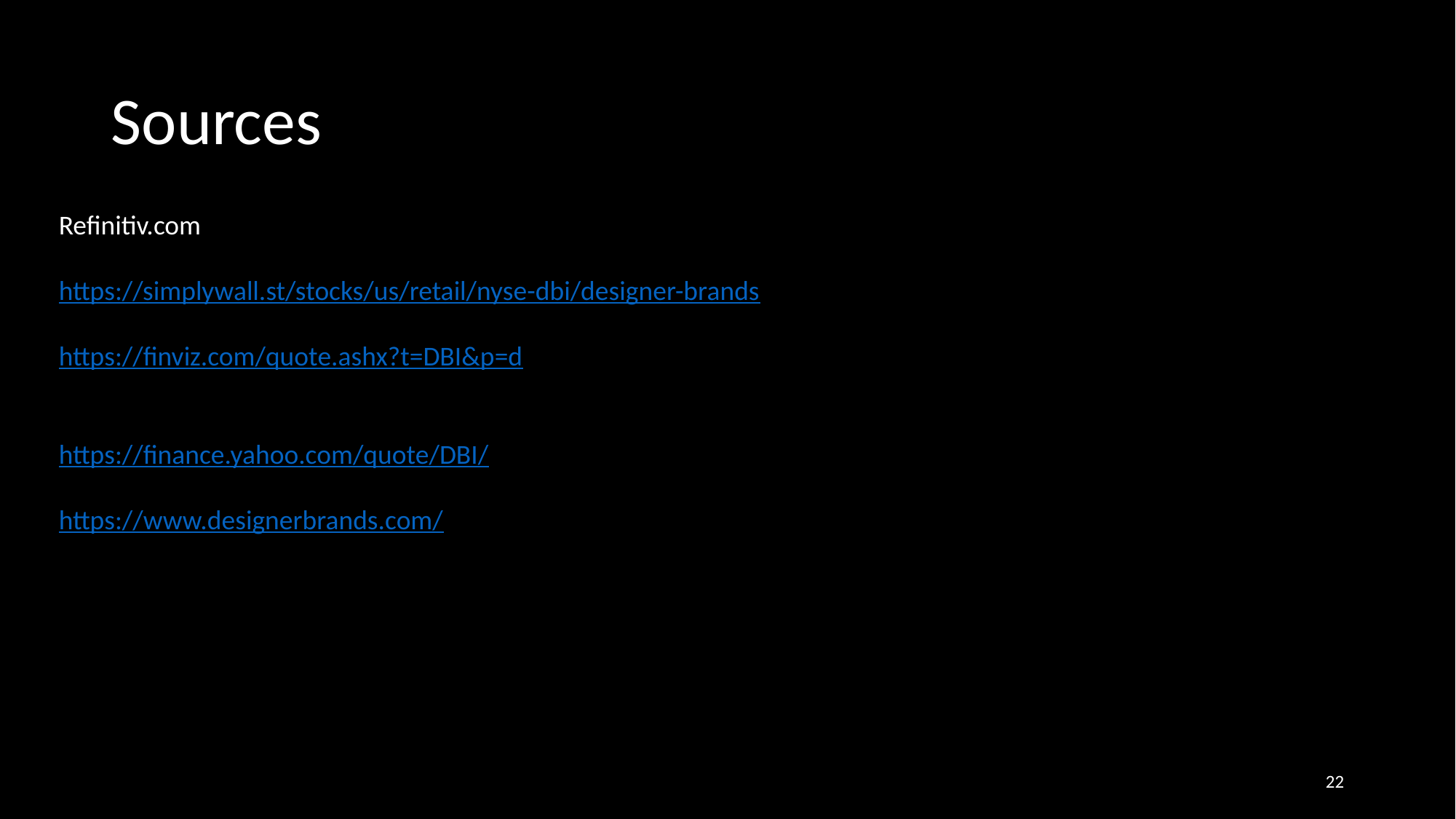

# Sources
Refinitiv.com

https://simplywall.st/stocks/us/retail/nyse-dbi/designer-brands

https://finviz.com/quote.ashx?t=DBI&p=d

https://finance.yahoo.com/quote/DBI/

https://www.designerbrands.com/

22